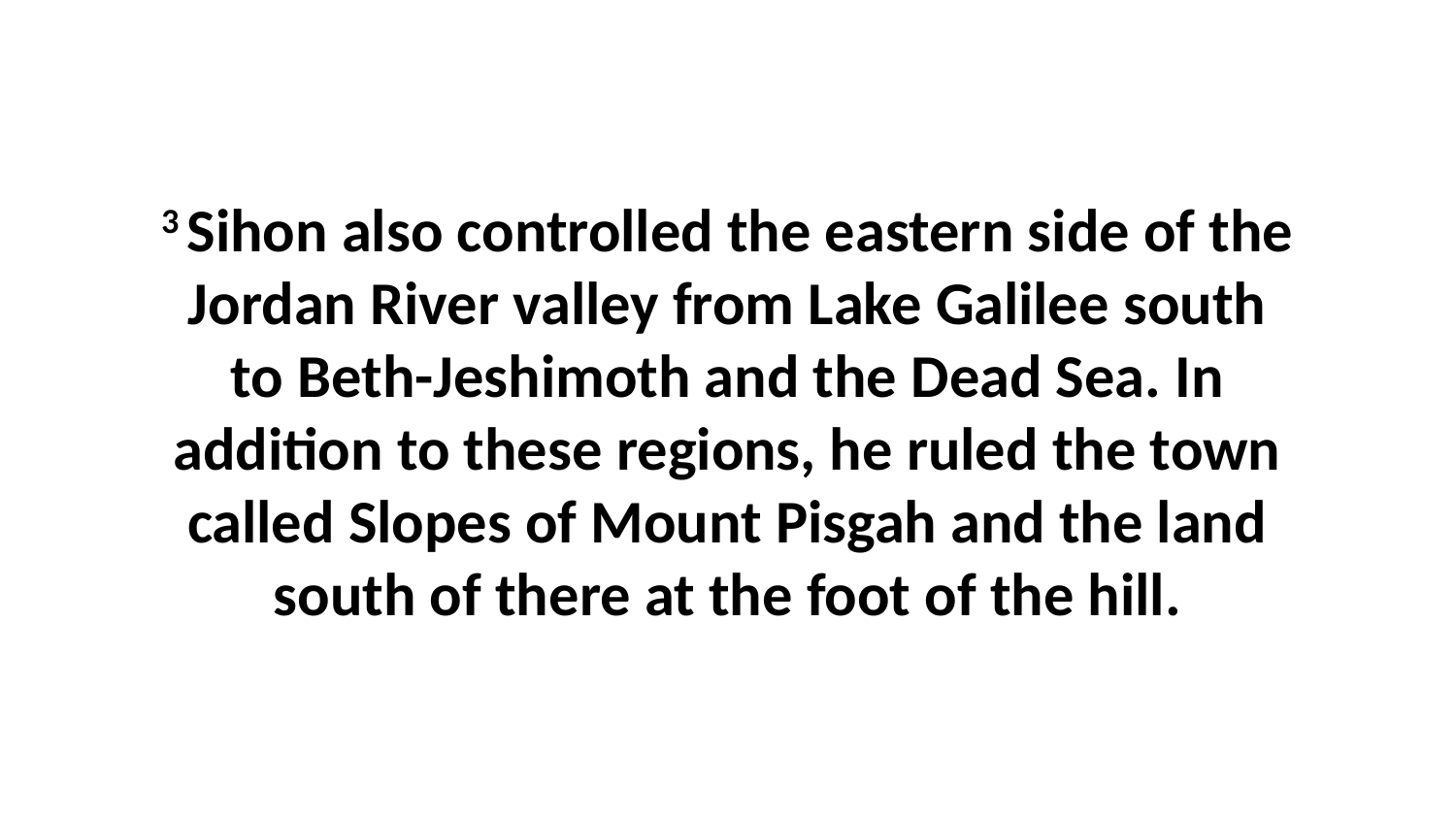

3 Sihon also controlled the eastern side of the Jordan River valley from Lake Galilee south to Beth-Jeshimoth and the Dead Sea. In addition to these regions, he ruled the town called Slopes of Mount Pisgah and the land south of there at the foot of the hill.